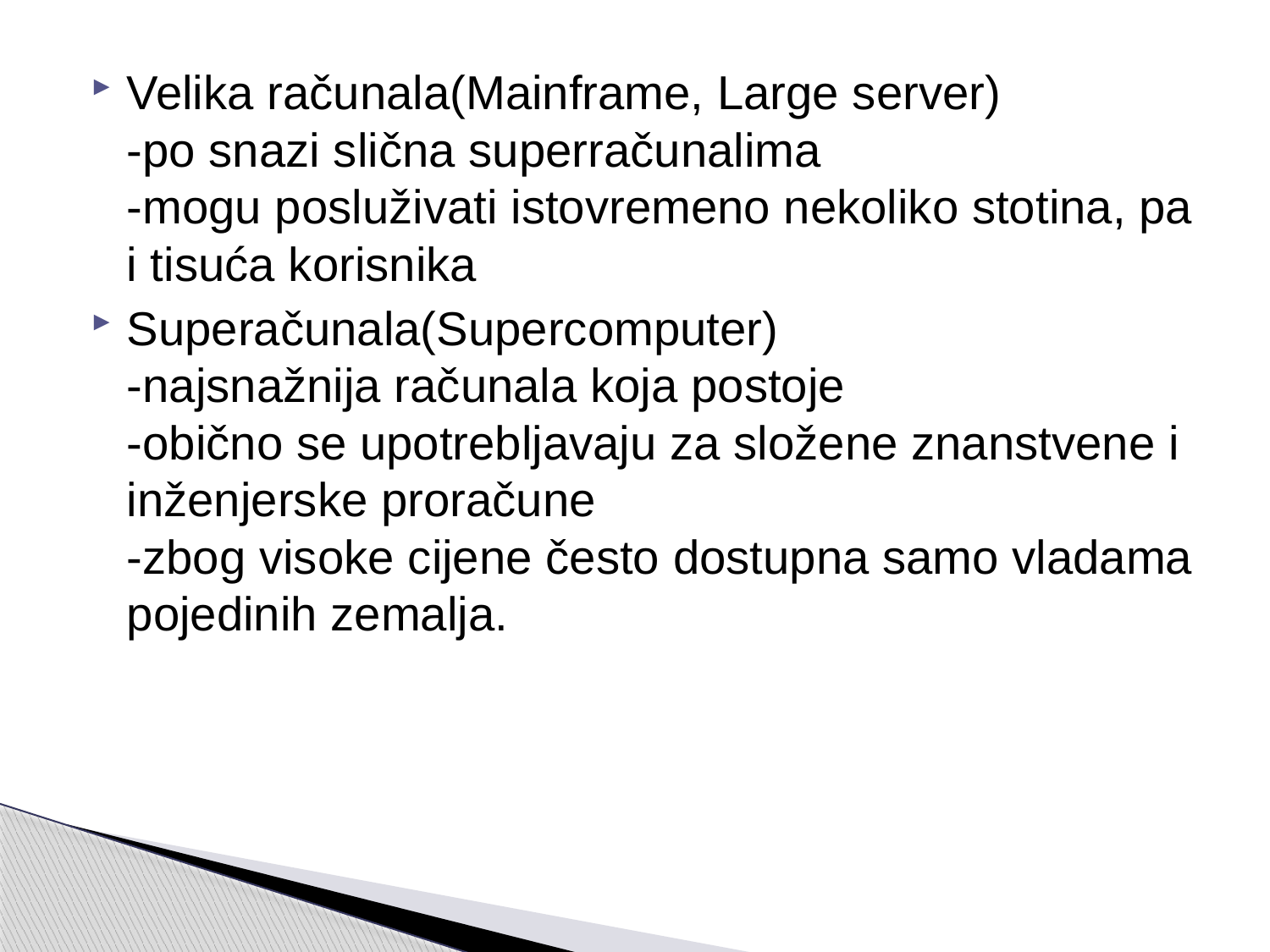

Velika računala(Mainframe, Large server)
-po snazi slična superračunalima
-mogu posluživati istovremeno nekoliko stotina, pa i tisuća korisnika
Superačunala(Supercomputer)
-najsnažnija računala koja postoje
-obično se upotrebljavaju za složene znanstvene i inženjerske proračune
-zbog visoke cijene često dostupna samo vladama pojedinih zemalja.